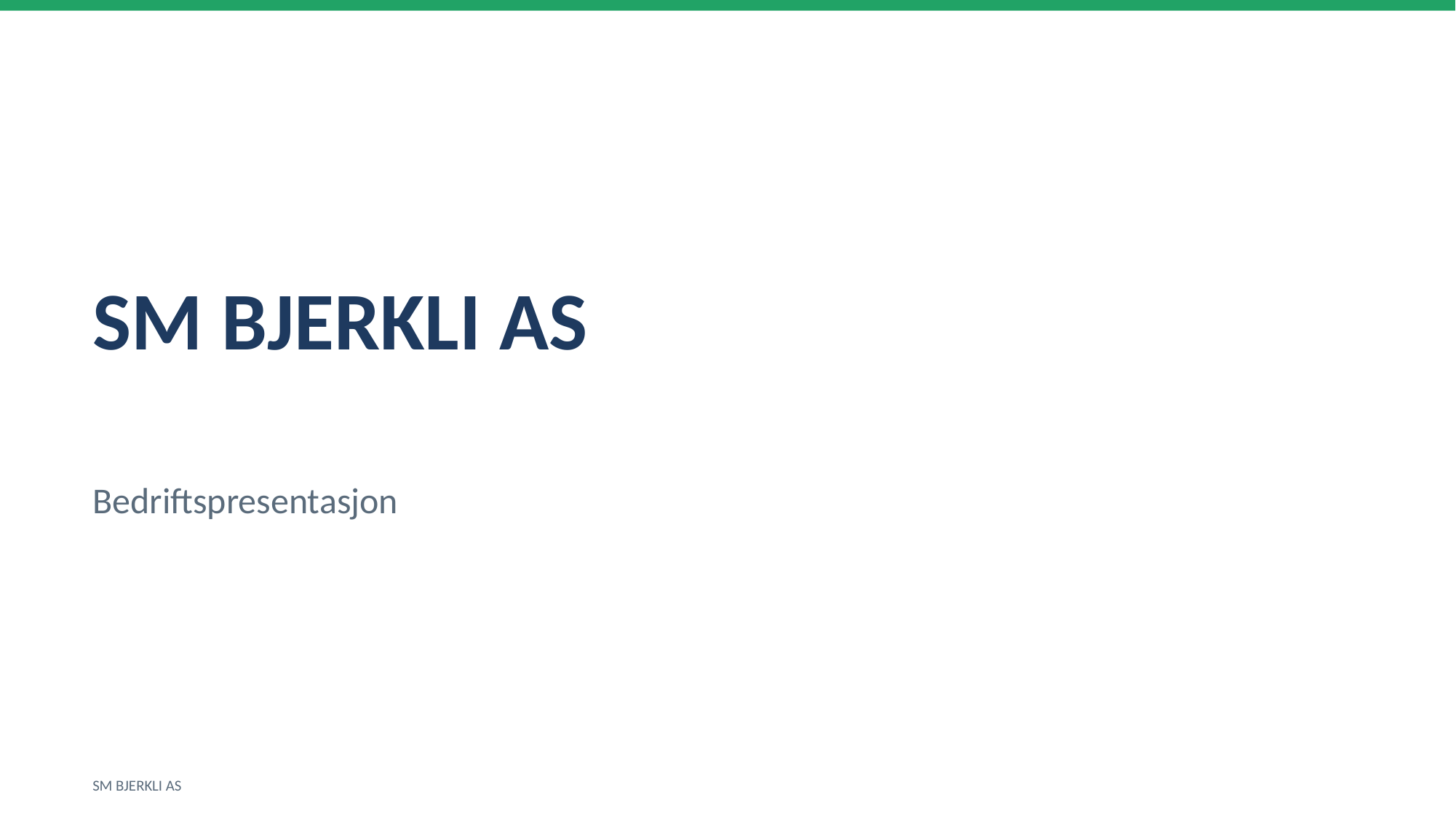

SM BJERKLI AS
Bedriftspresentasjon
SM BJERKLI AS